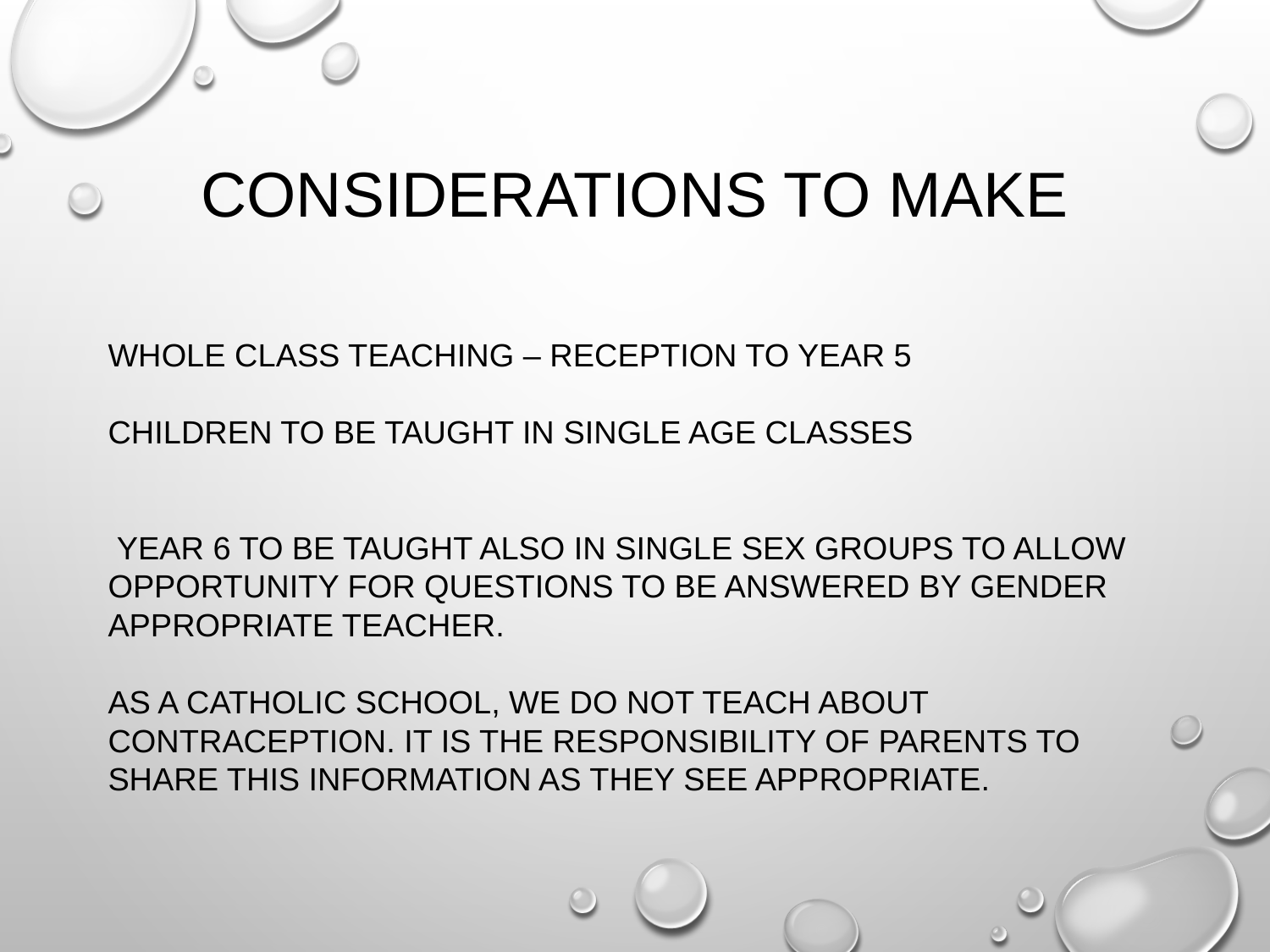

# Considerations to make
Whole class teaching – reception to Year 5

Children to be taught in single age classes

 year 6 to be taught ALSO in SINGLE SEX groups TO ALLOW  OPPORTUNITY FOR QUESTIONS TO BE ANSWERED BY GENDER APPROPRIATE TEACHER.

AS A CATHOLIC SCHOOL, WE DO NOT TEACH ABOUT CONTRACEPTION. IT IS THE RESPONSIBILITY OF PARENTS TO SHARE THIS INFORMATION AS THEY SEE APPROPRIATE.